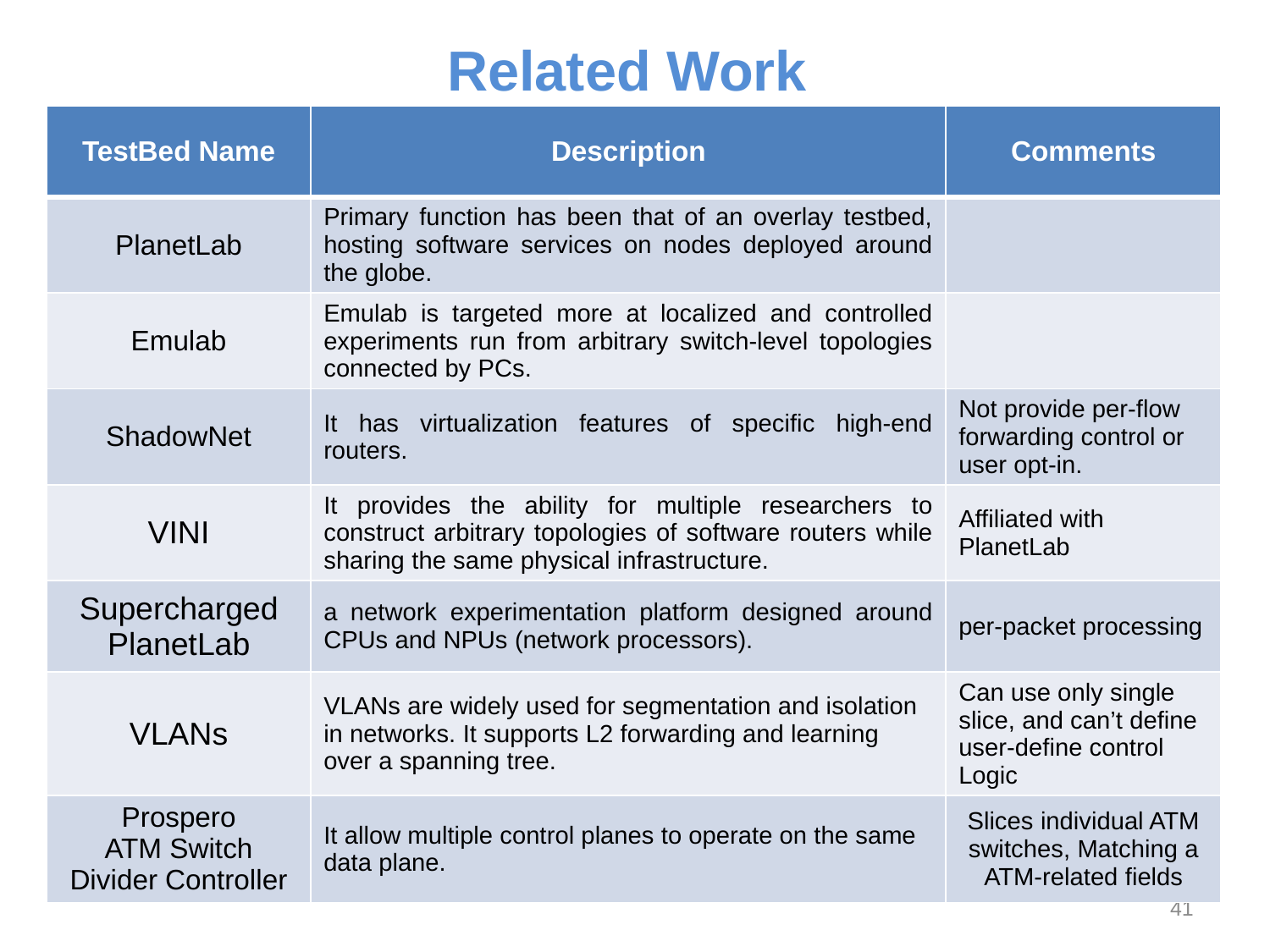

# Related Work
| TestBed Name | Description | Comments |
| --- | --- | --- |
| PlanetLab | Primary function has been that of an overlay testbed, hosting software services on nodes deployed around the globe. |  |
| Emulab | Emulab is targeted more at localized and controlled experiments run from arbitrary switch-level topologies connected by PCs. |  |
| ShadowNet | It has virtualization features of specific high-end routers. | Not provide per-flow forwarding control or user opt-in. |
| VINI | It provides the ability for multiple researchers to construct arbitrary topologies of software routers while sharing the same physical infrastructure. | Affiliated with PlanetLab |
| Supercharged PlanetLab | a network experimentation platform designed around CPUs and NPUs (network processors). | per-packet processing |
| VLANs | VLANs are widely used for segmentation and isolation in networks. It supports L2 forwarding and learning over a spanning tree. | Can use only single slice, and can’t define user-define control Logic |
| Prospero ATM Switch Divider Controller | It allow multiple control planes to operate on the same data plane. | Slices individual ATM switches, Matching a ATM-related fields |
41